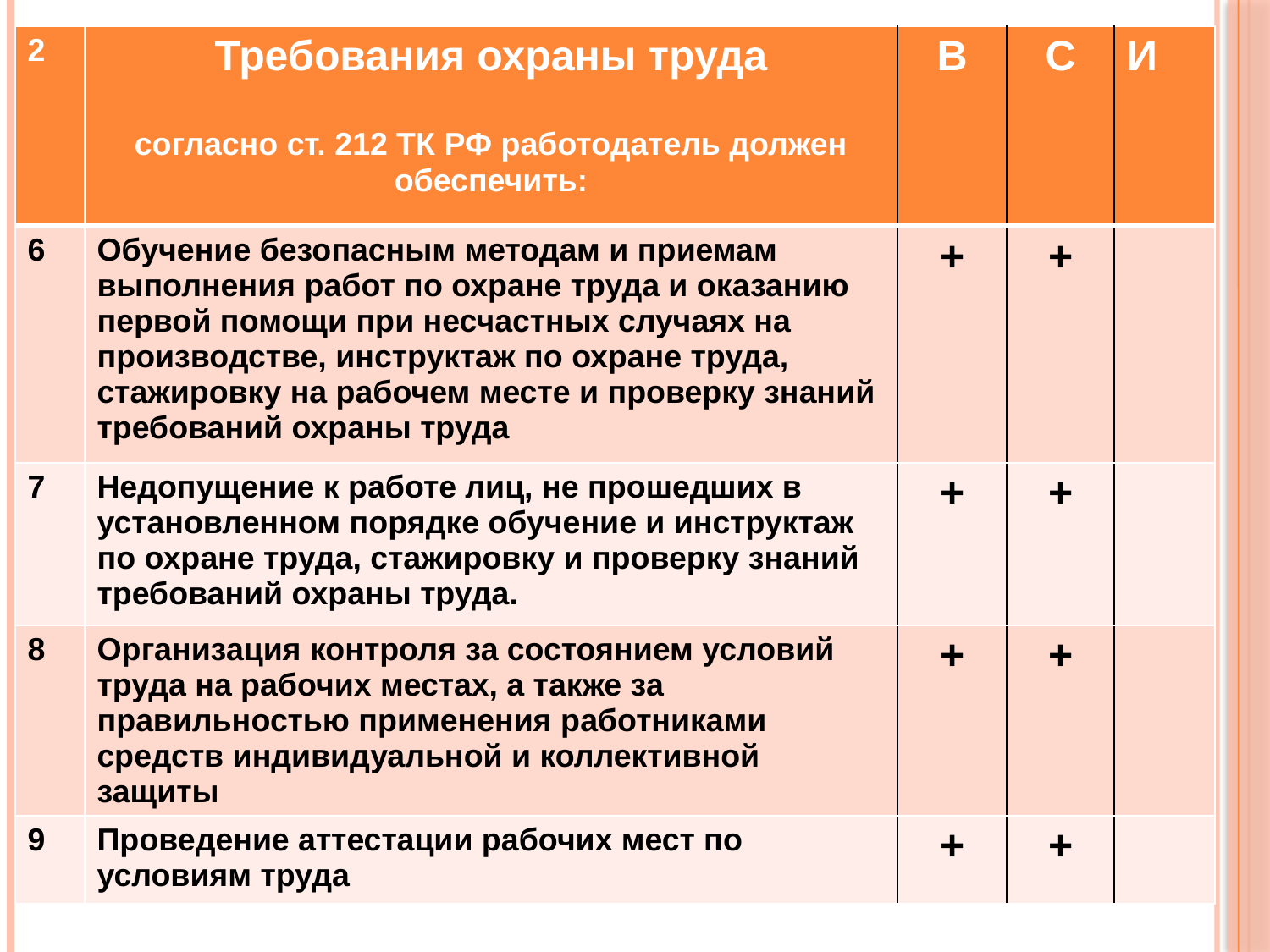

| 2 | Требования охраны труда согласно ст. 212 ТК РФ работодатель должен обеспечить: | В | С | И |
| --- | --- | --- | --- | --- |
| 6 | Обучение безопасным методам и приемам выполнения работ по охране труда и оказанию первой помощи при несчастных случаях на производстве, инструктаж по охране труда, стажировку на рабочем месте и проверку знаний требований охраны труда | + | + |  |
| 7 | Недопущение к работе лиц, не прошедших в установленном порядке обучение и инструктаж по охране труда, стажировку и проверку знаний требований охраны труда. | + | + |  |
| 8 | Организация контроля за состоянием условий труда на рабочих местах, а также за правильностью применения работниками средств индивидуальной и коллективной защиты | + | + |  |
| 9 | Проведение аттестации рабочих мест по условиям труда | + | + |  |